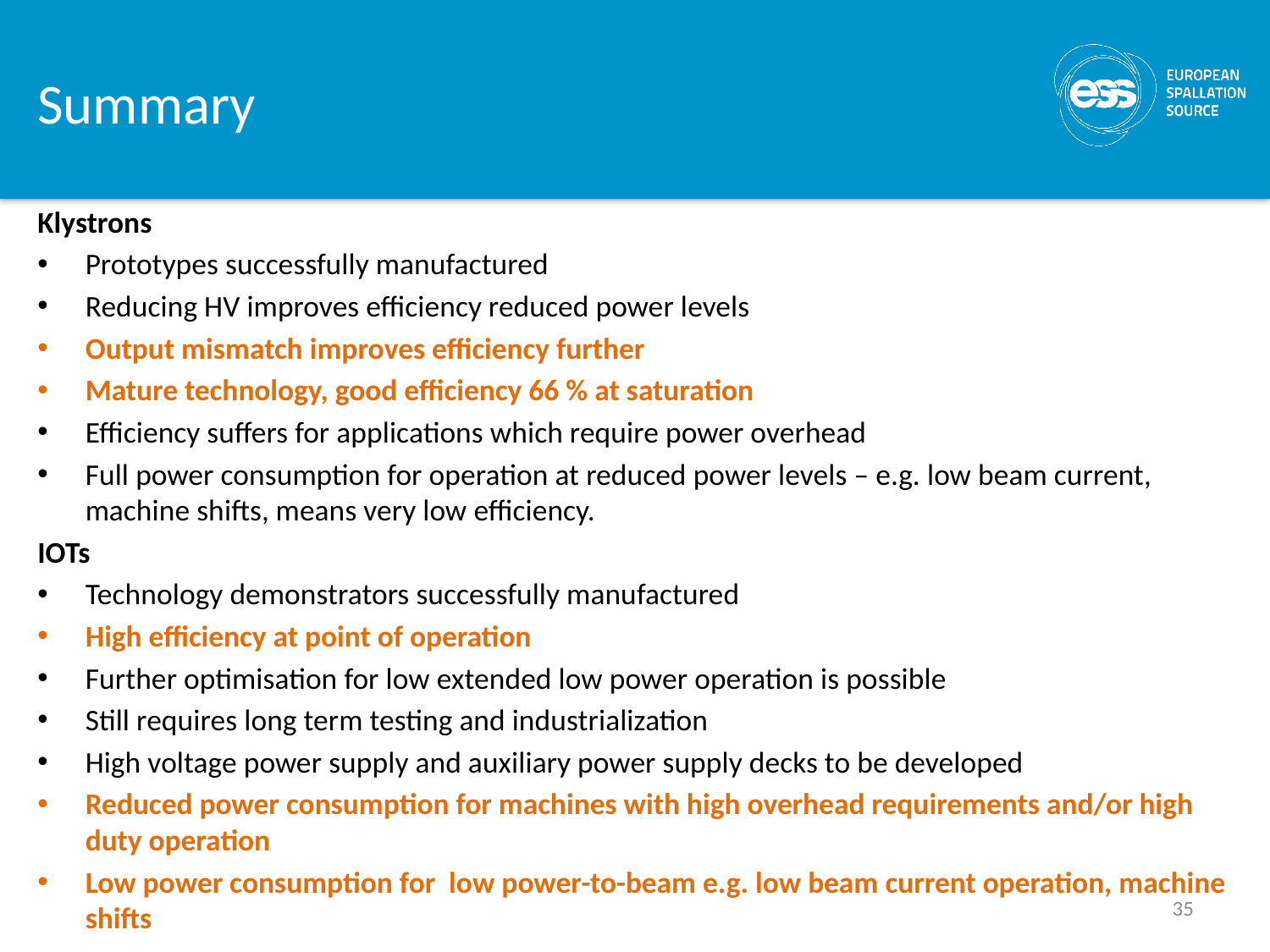

# Summary
Klystrons
Prototypes successfully manufactured
Reducing HV improves efficiency reduced power levels
Output mismatch improves efficiency further
Mature technology, good efficiency 66 % at saturation
Efficiency suffers for applications which require power overhead
Full power consumption for operation at reduced power levels – e.g. low beam current, machine shifts, means very low efficiency.
IOTs
Technology demonstrators successfully manufactured
High efficiency at point of operation
Further optimisation for low extended low power operation is possible
Still requires long term testing and industrialization
High voltage power supply and auxiliary power supply decks to be developed
Reduced power consumption for machines with high overhead requirements and/or high duty operation
Low power consumption for  low power-to-beam e.g. low beam current operation, machine shifts
35